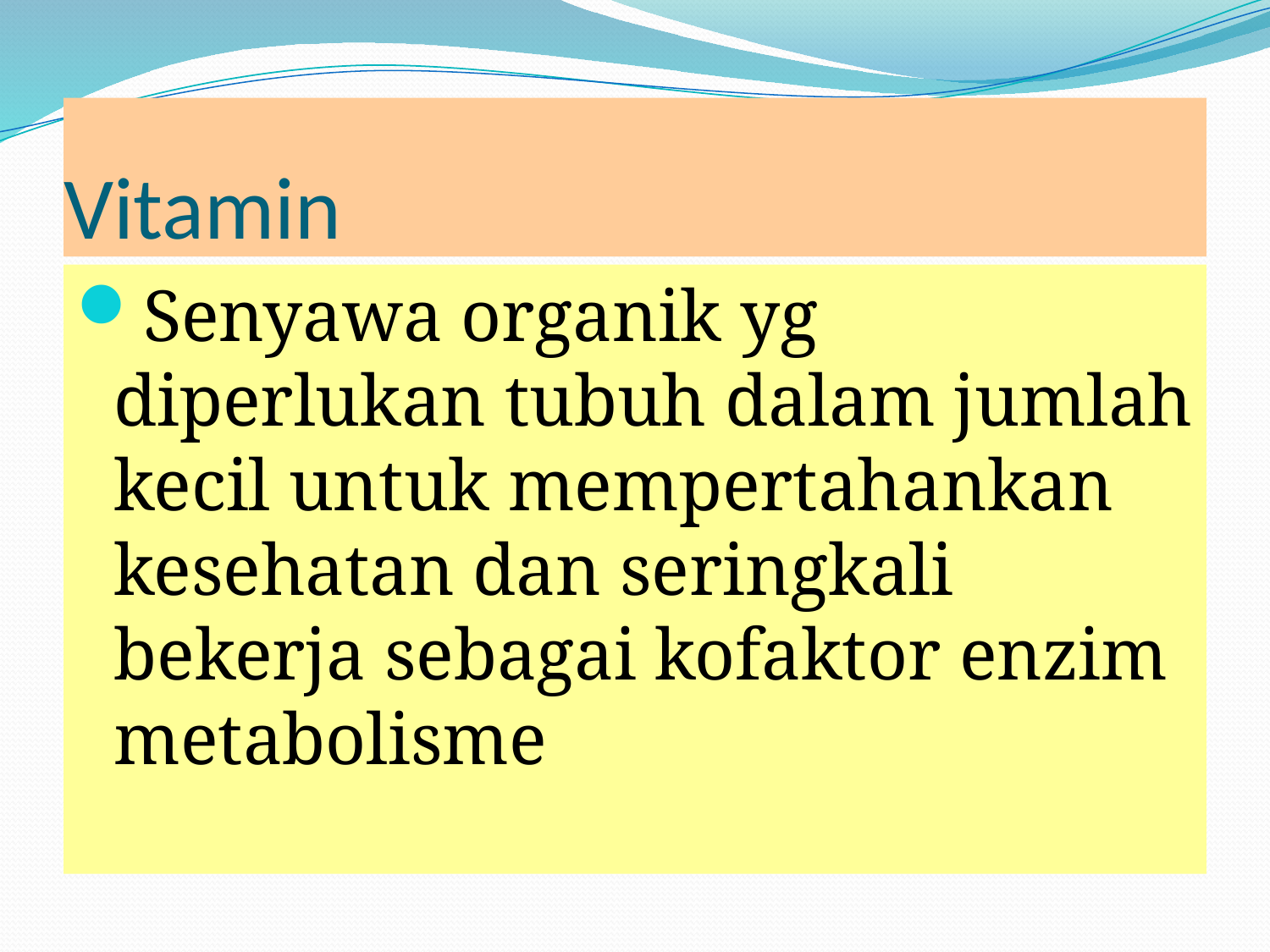

# Vitamin
Senyawa organik yg diperlukan tubuh dalam jumlah kecil untuk mempertahankan kesehatan dan seringkali bekerja sebagai kofaktor enzim metabolisme